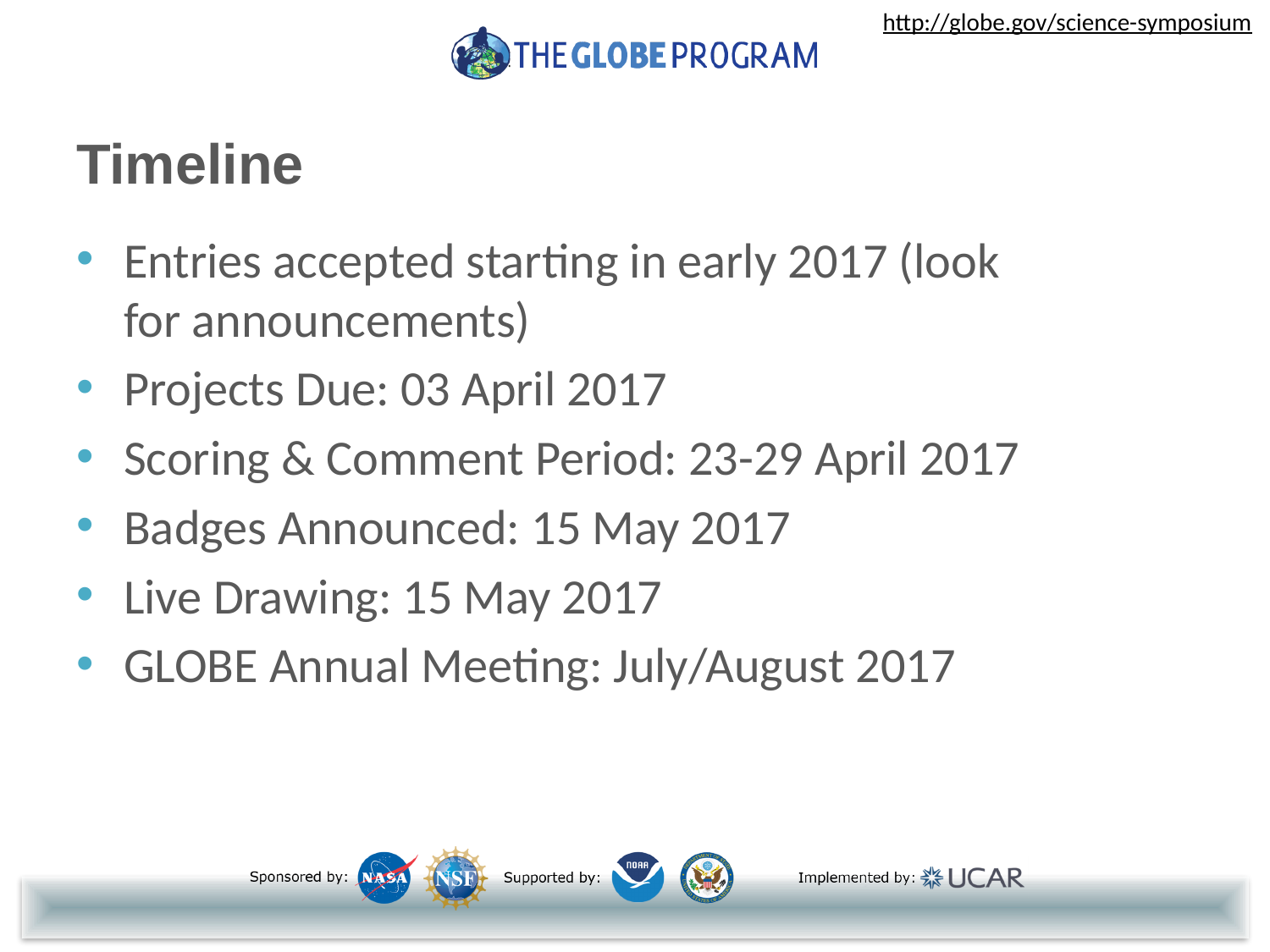

http://globe.gov/science-symposium
# Timeline
Entries accepted starting in early 2017 (look for announcements)
Projects Due: 03 April 2017
Scoring & Comment Period: 23-29 April 2017
Badges Announced: 15 May 2017
Live Drawing: 15 May 2017
GLOBE Annual Meeting: July/August 2017